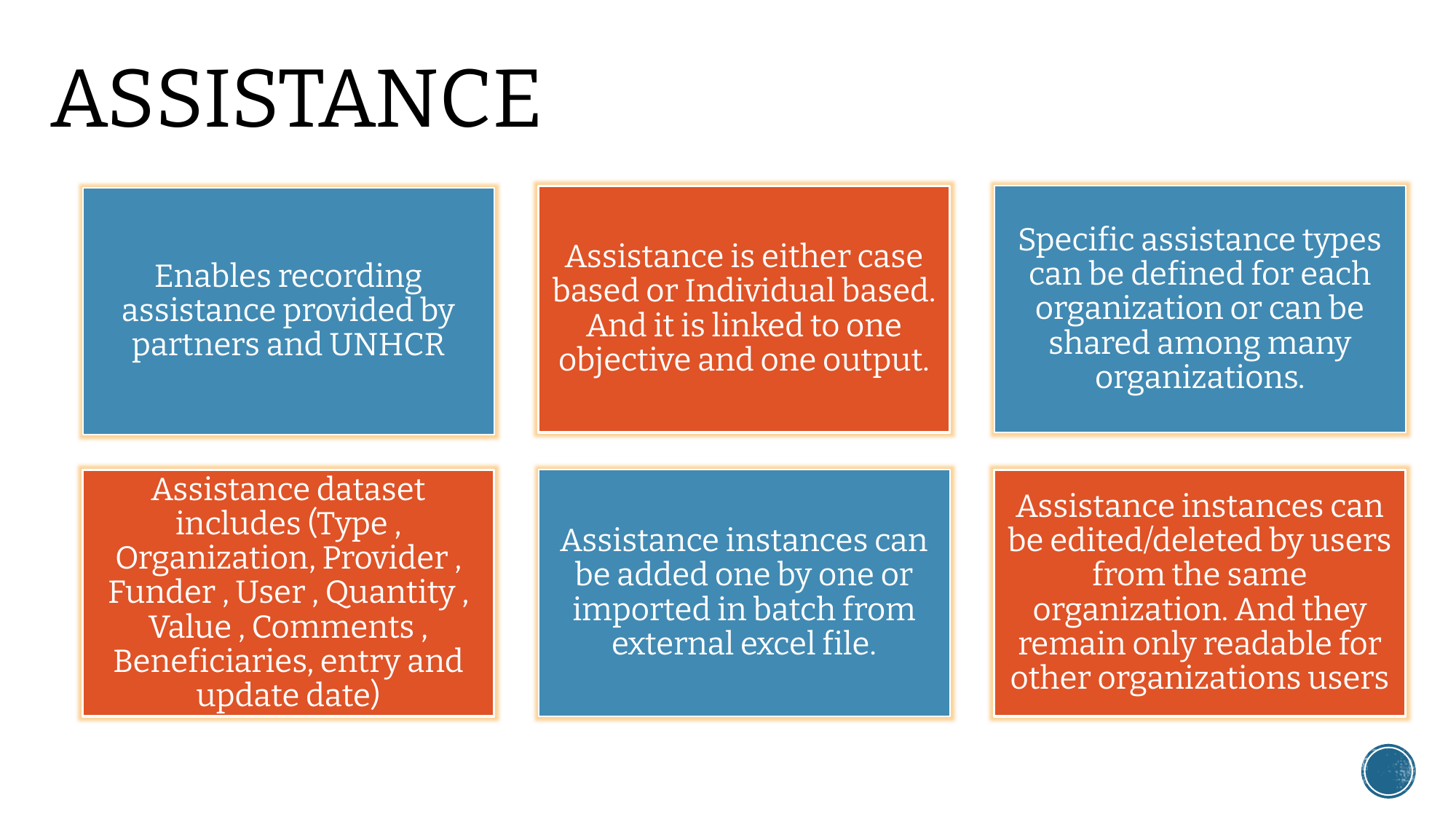

Assistance
Specific assistance types can be defined for each organization or can be shared among many organizations.
Assistance is either case based or Individual based. And it is linked to one objective and one output.
Enables recording assistance provided by partners and UNHCR
Assistance instances can be edited/deleted by users from the same organization. And they remain only readable for other organizations users
Assistance dataset includes (Type , Organization, Provider , Funder , User , Quantity , Value , Comments , Beneficiaries, entry and update date)
Assistance instances can be added one by one or imported in batch from external excel file.